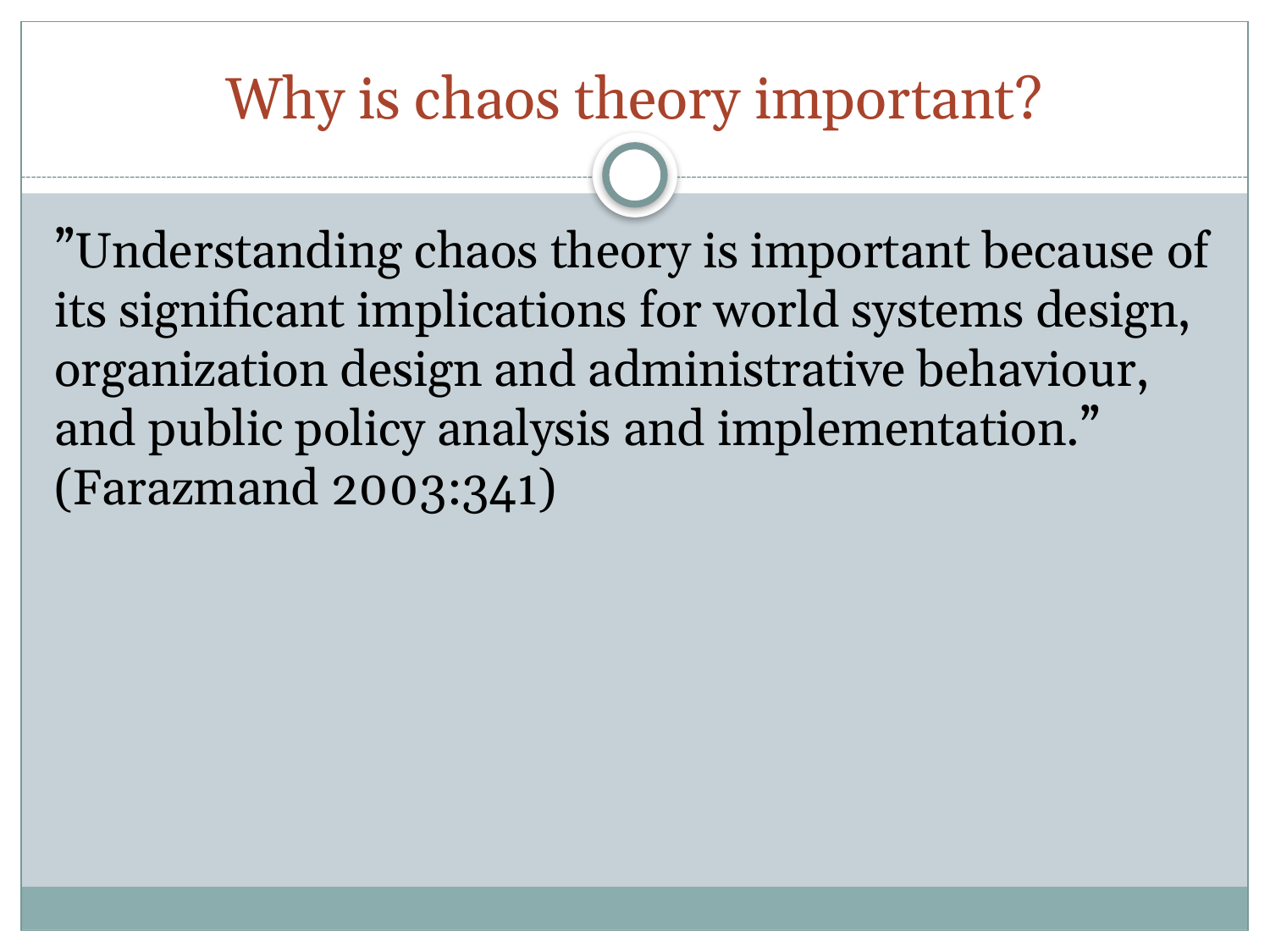

# Why is chaos theory important?
”Understanding chaos theory is important because of its significant implications for world systems design, organization design and administrative behaviour, and public policy analysis and implementation.” (Farazmand 2003:341)